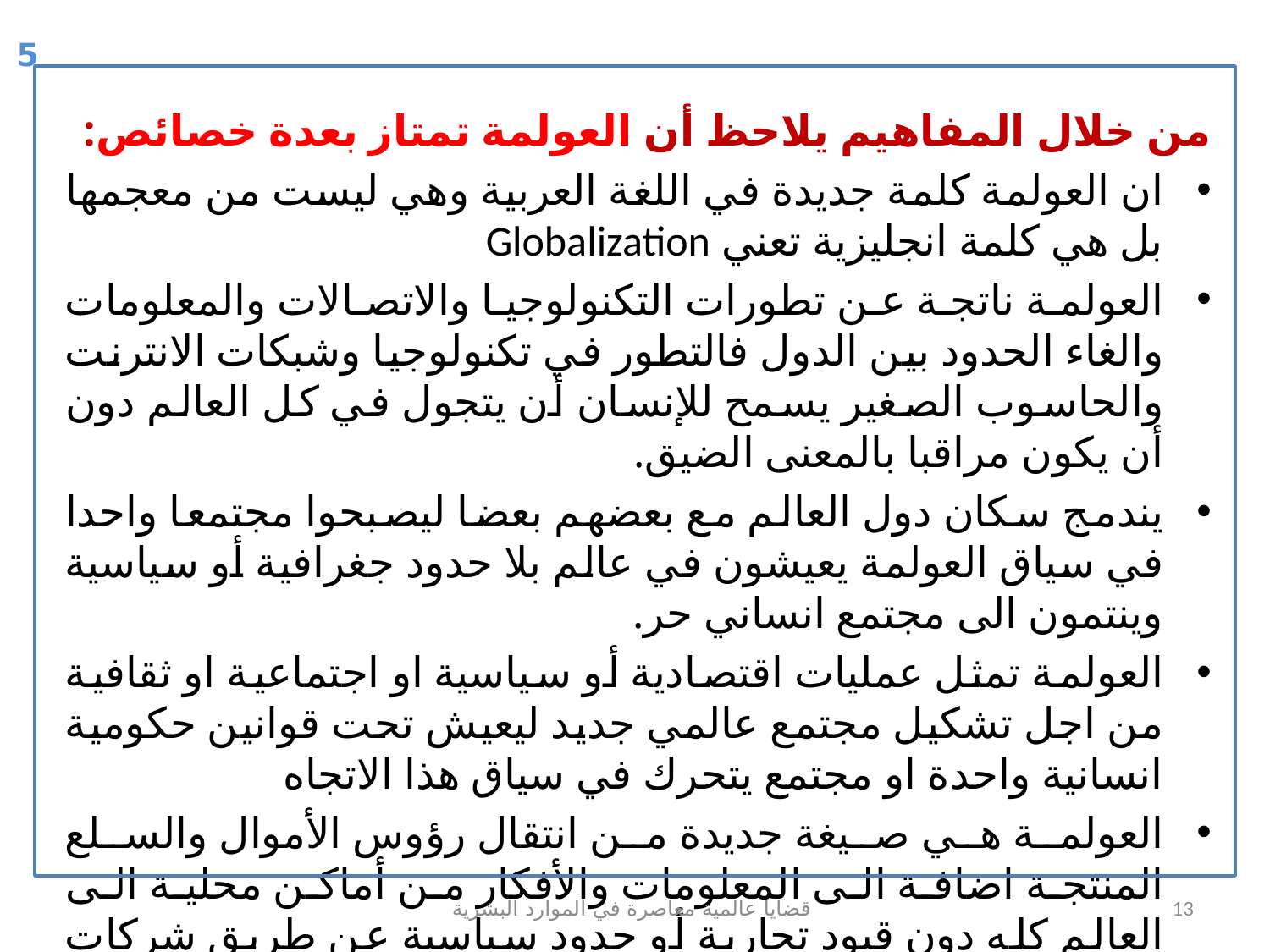

5

من خلال المفاهيم يلاحظ أن العولمة تمتاز بعدة خصائص:
ان العولمة كلمة جديدة في اللغة العربية وهي ليست من معجمها بل هي كلمة انجليزية تعني Globalization
العولمة ناتجة عن تطورات التكنولوجيا والاتصالات والمعلومات والغاء الحدود بين الدول فالتطور في تكنولوجيا وشبكات الانترنت والحاسوب الصغير يسمح للإنسان أن يتجول في كل العالم دون أن يكون مراقبا بالمعنى الضيق.
يندمج سكان دول العالم مع بعضهم بعضا ليصبحوا مجتمعا واحدا في سياق العولمة يعيشون في عالم بلا حدود جغرافية أو سياسية وينتمون الى مجتمع انساني حر.
العولمة تمثل عمليات اقتصادية أو سياسية او اجتماعية او ثقافية من اجل تشكيل مجتمع عالمي جديد ليعيش تحت قوانين حكومية انسانية واحدة او مجتمع يتحرك في سياق هذا الاتجاه
العولمة هي صيغة جديدة من انتقال رؤوس الأموال والسلع المنتجة اضافة الى المعلومات والأفكار من أماكن محلية الى العالم كله دون قيود تجارية أو حدود سياسية عن طريق شركات عملاقة بلا هوية تعمل للسوق الانساني كله.
قضايا عالمية معاصرة في الموارد البشرية
13